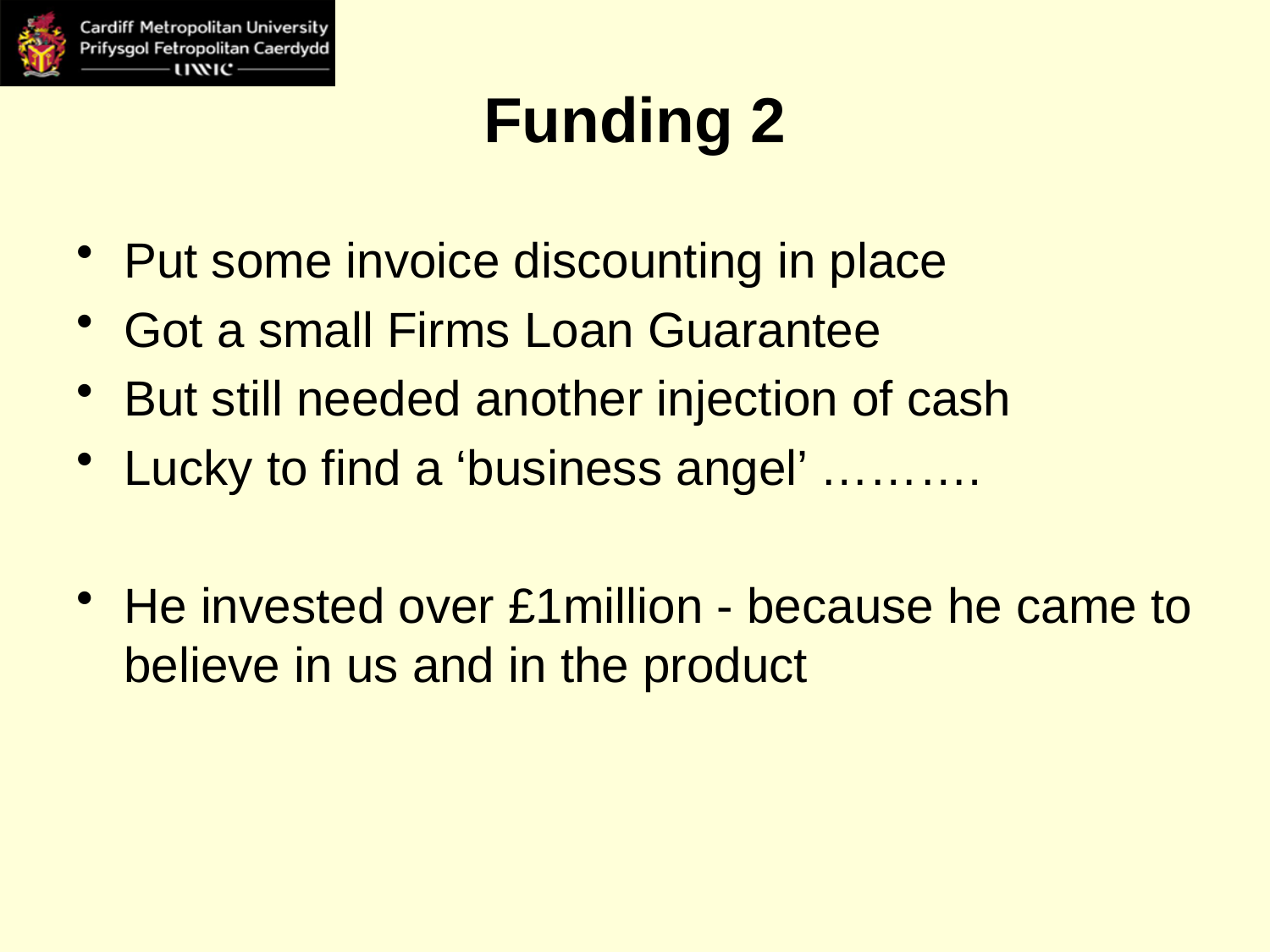

# Funding 2
Put some invoice discounting in place
Got a small Firms Loan Guarantee
But still needed another injection of cash
Lucky to find a ‘business angel’ ……….

He invested over £1million - because he came to believe in us and in the product